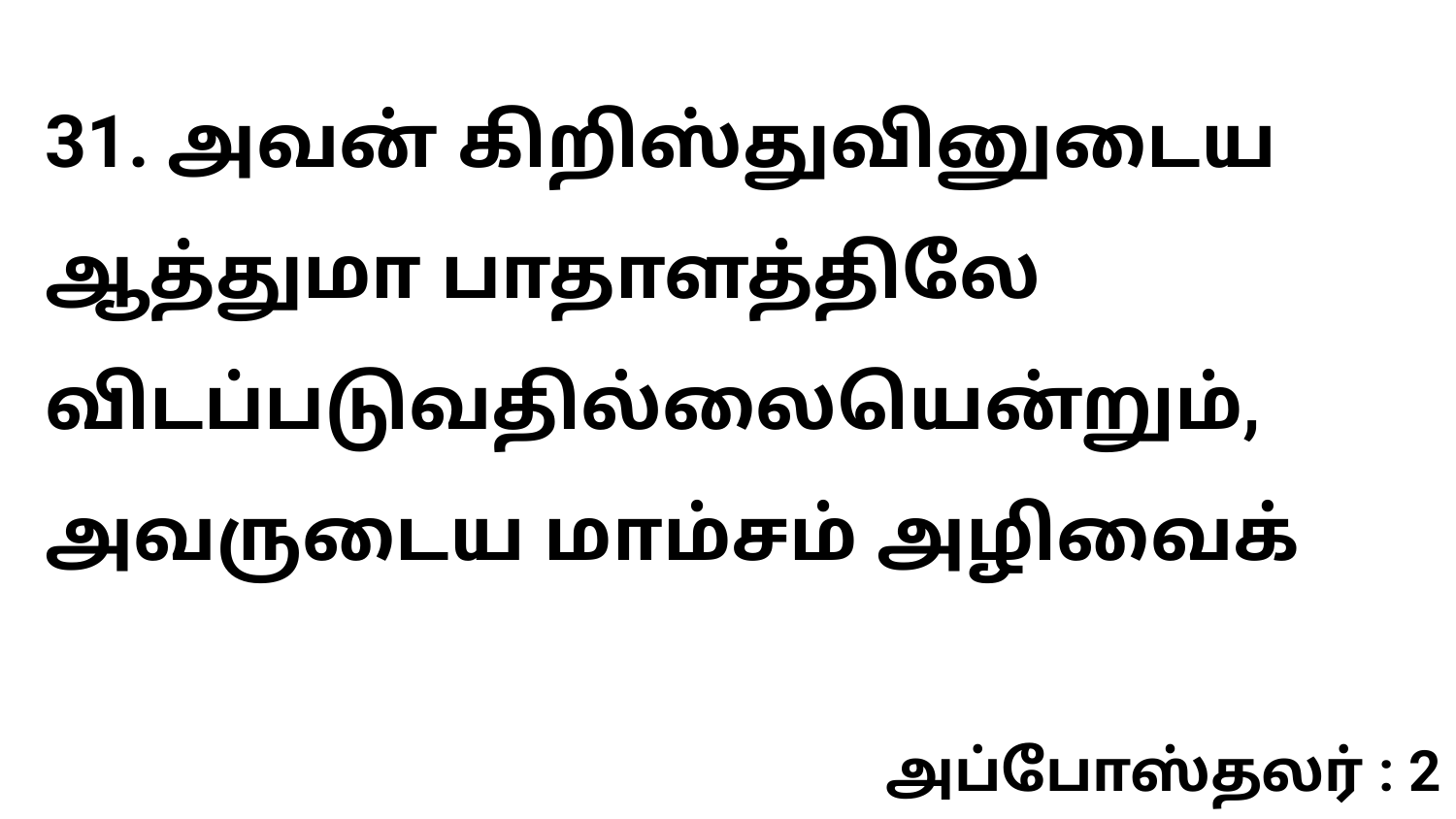

31. அவன் கிறிஸ்துவினுடைய ஆத்துமா பாதாளத்திலே விடப்படுவதில்லையென்றும், அவருடைய மாம்சம் அழிவைக்
அப்போஸ்தலர் : 2